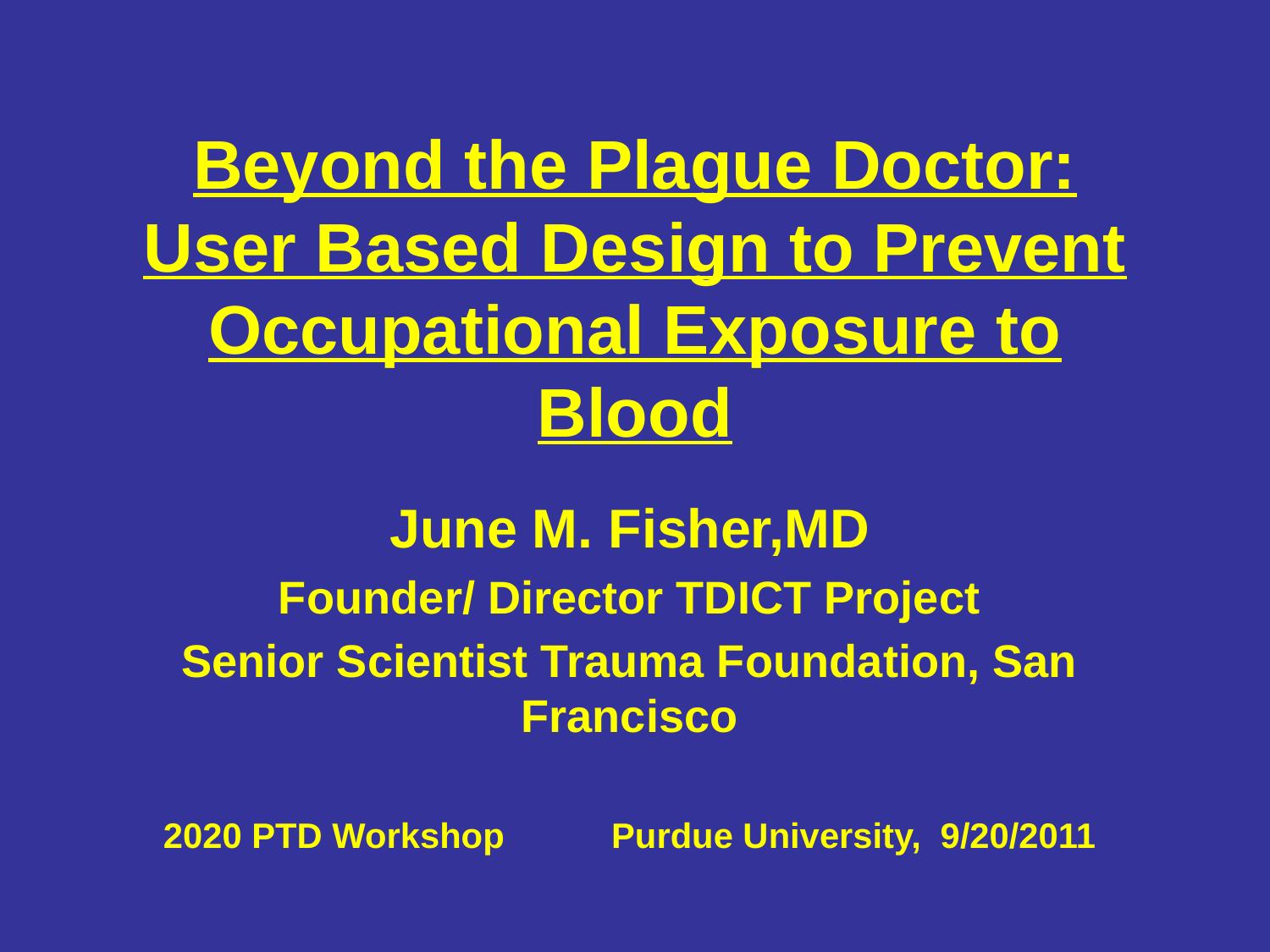

# Beyond the Plague Doctor: User Based Design to Prevent Occupational Exposure to Blood
June M. Fisher,MD
Founder/ Director TDICT Project
Senior Scientist Trauma Foundation, San Francisco

2020 PTD Workshop           Purdue University,  9/20/2011